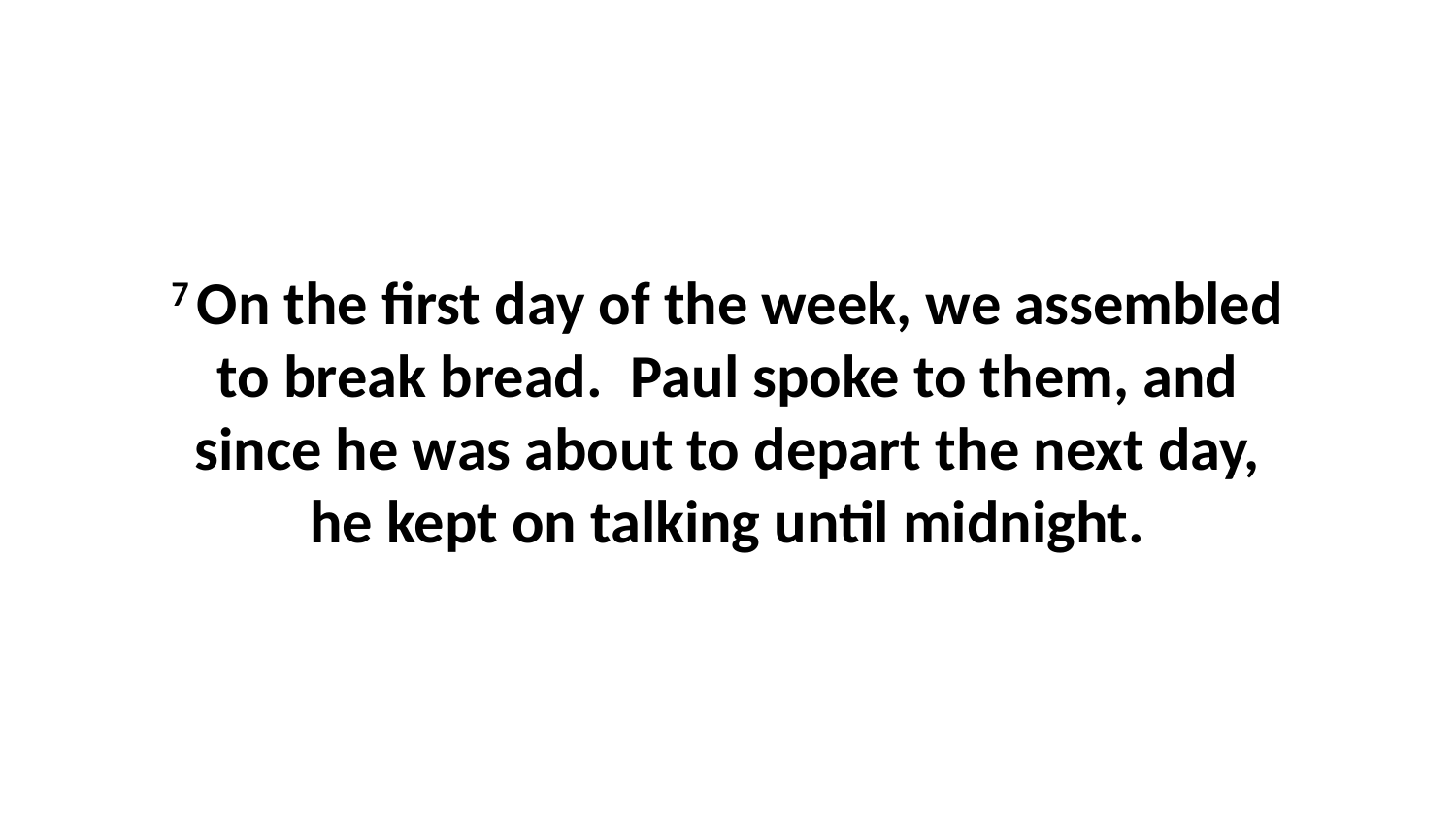

7 On the first day of the week, we assembled to break bread.  Paul spoke to them, and since he was about to depart the next day, he kept on talking until midnight.